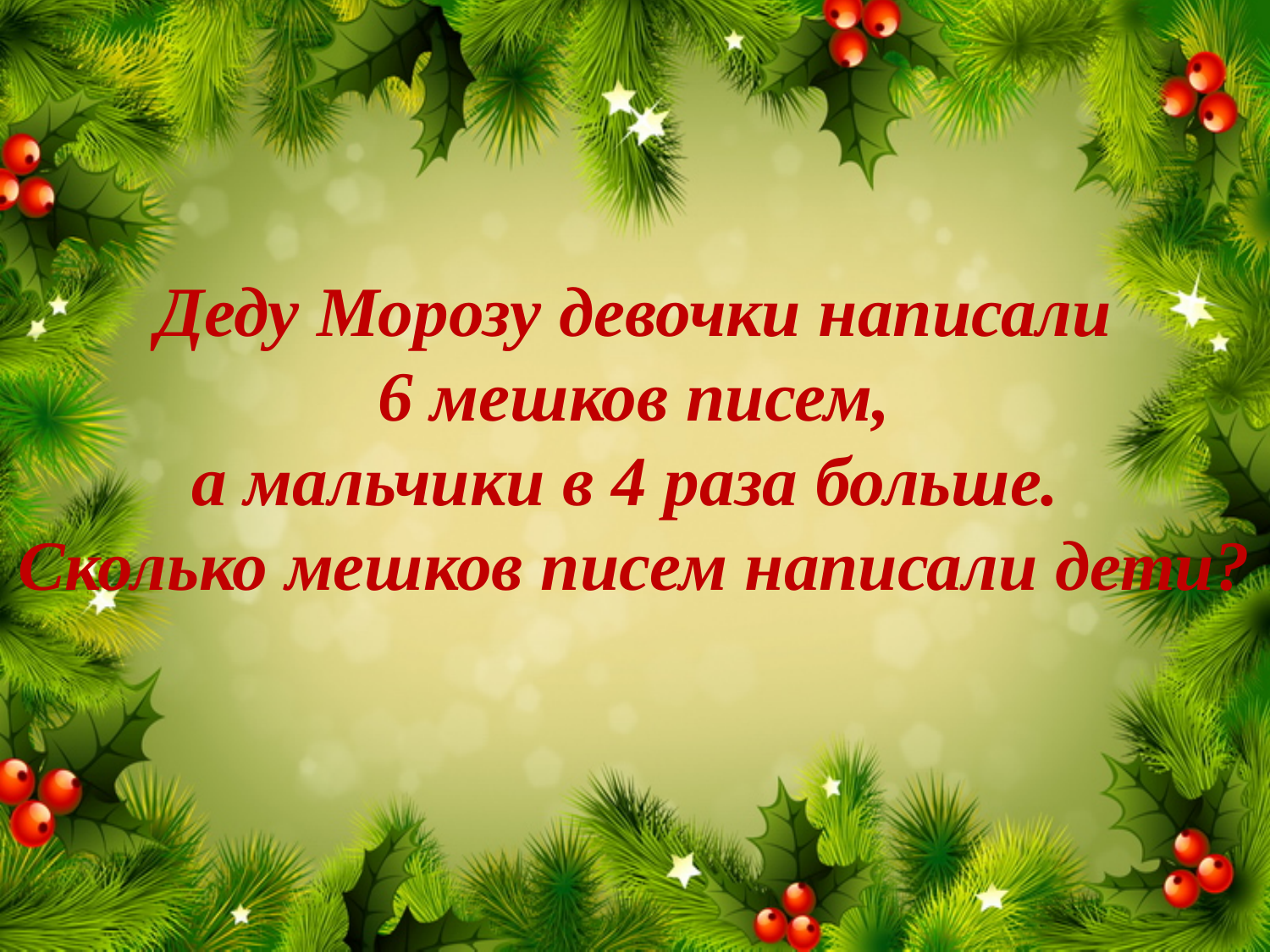

Деду Морозу девочки написали
 6 мешков писем,
а мальчики в 4 раза больше.
Сколько мешков писем написали дети?